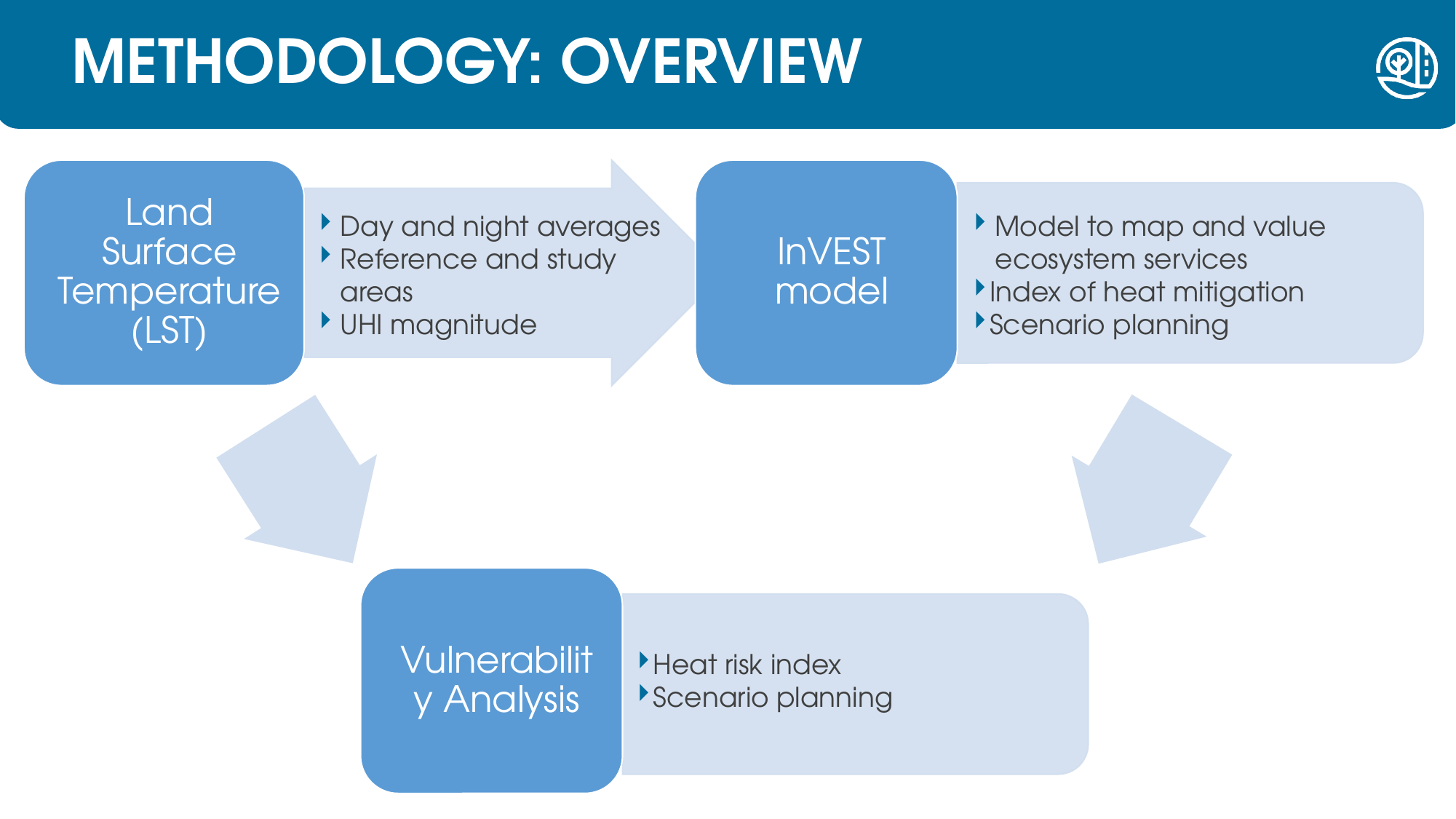

METHODOLOGY: OVERVIEW

Land Surface Temperature (LST)

InVEST model
Day and night averages
Reference and study areas
UHI magnitude
Model to map and value ecosystem services
Index of heat mitigation
Scenario planning

Vulnerability Analysis
Heat risk index
Scenario planning